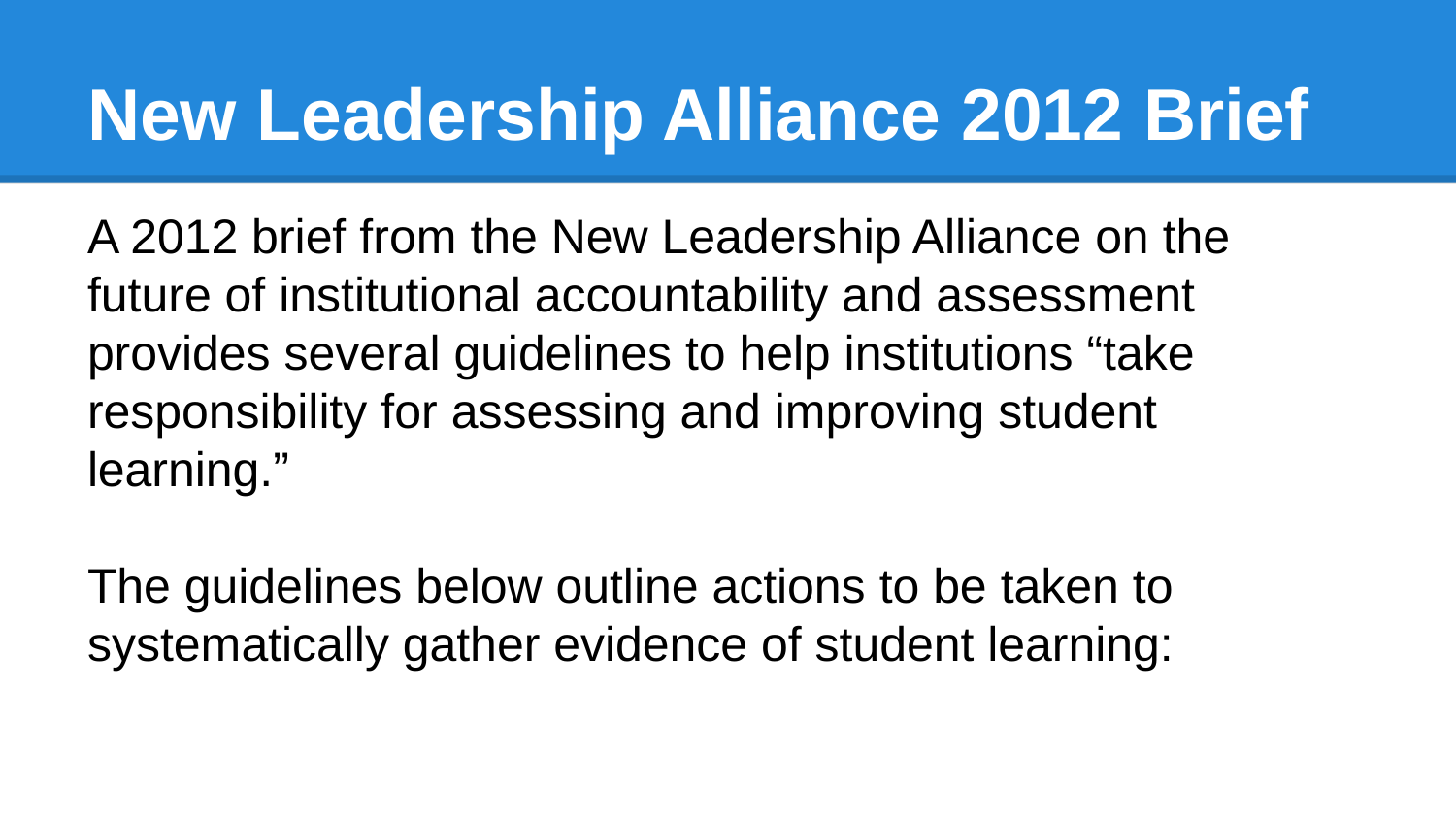

# New Leadership Alliance 2012 Brief
A 2012 brief from the New Leadership Alliance on the future of institutional accountability and assessment provides several guidelines to help institutions “take responsibility for assessing and improving student learning.”

The guidelines below outline actions to be taken to systematically gather evidence of student learning: